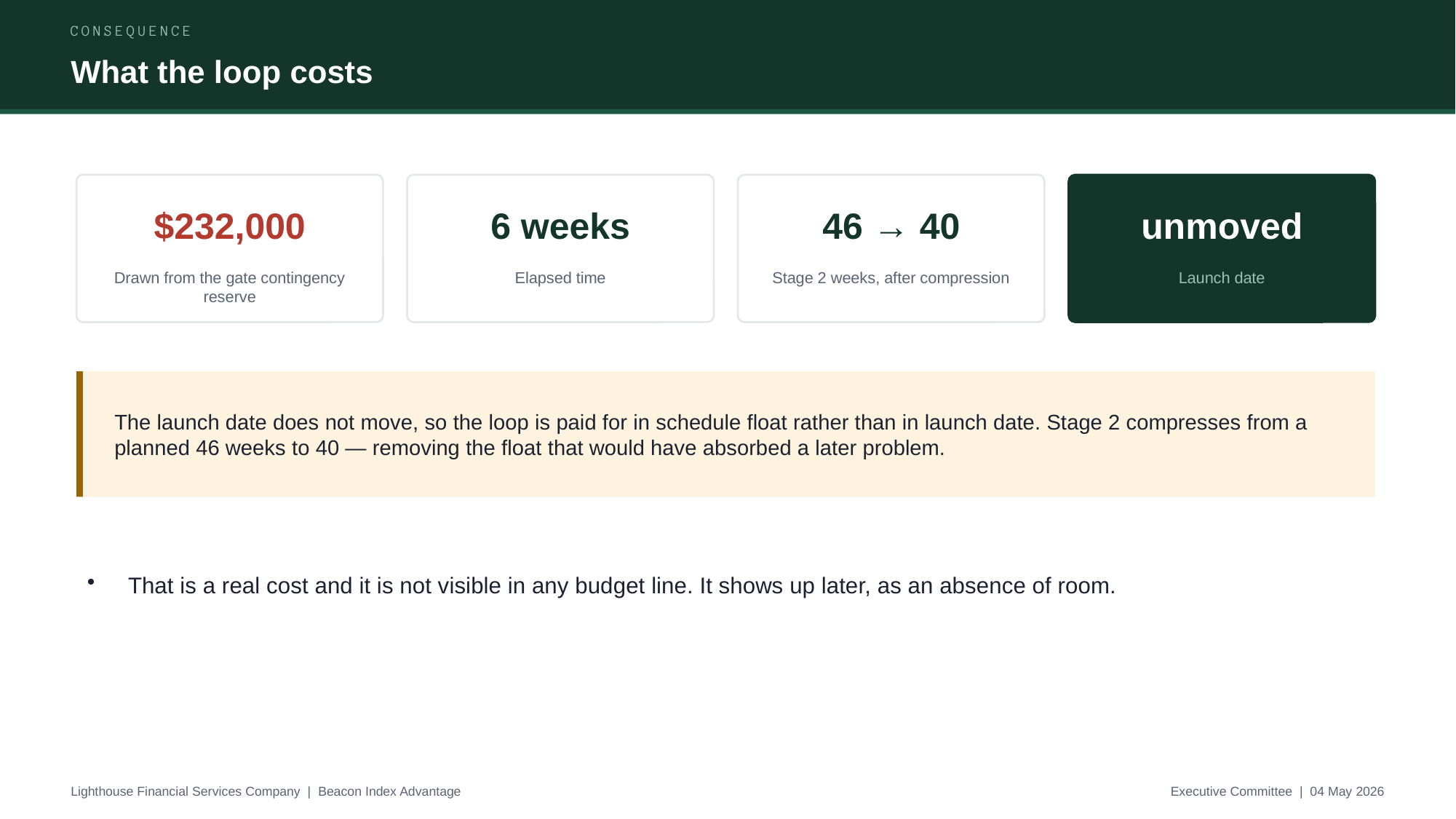

CONSEQUENCE
What the loop costs

$232,000
6 weeks
46 → 40
unmoved
Drawn from the gate contingency reserve
Elapsed time
Stage 2 weeks, after compression
Launch date

The launch date does not move, so the loop is paid for in schedule float rather than in launch date. Stage 2 compresses from a planned 46 weeks to 40 — removing the float that would have absorbed a later problem.
That is a real cost and it is not visible in any budget line. It shows up later, as an absence of room.
Lighthouse Financial Services Company  |  Beacon Index Advantage
Executive Committee  |  04 May 2026